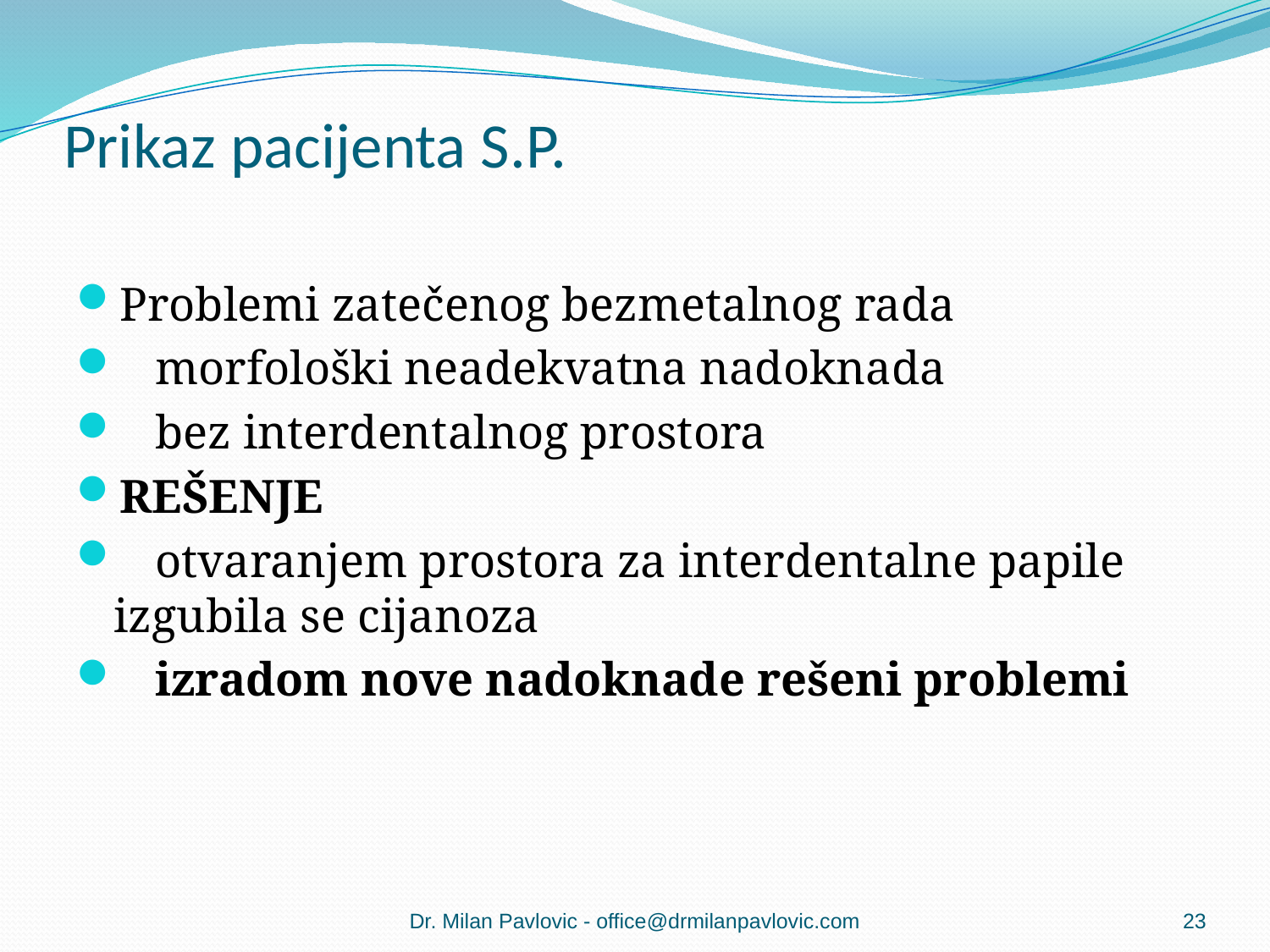

# Prikaz pacijenta S.P.
Problemi zatečenog bezmetalnog rada
   morfološki neadekvatna nadoknada
   bez interdentalnog prostora
REŠENJE
   otvaranjem prostora za interdentalne papile izgubila se cijanoza
   izradom nove nadoknade rešeni problemi
Dr. Milan Pavlovic - office@drmilanpavlovic.com
23